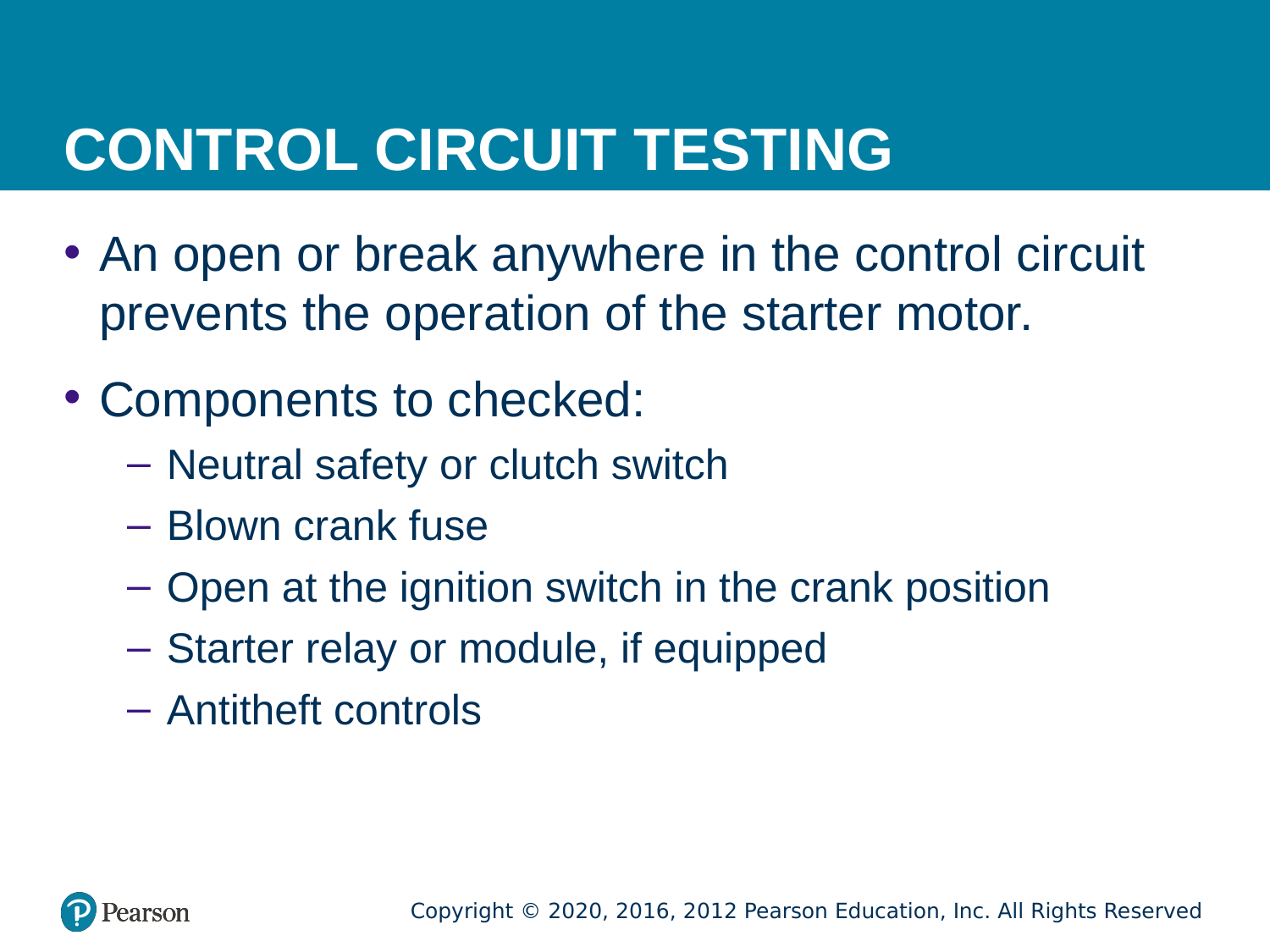

# CONTROL CIRCUIT TESTING
An open or break anywhere in the control circuit prevents the operation of the starter motor.
Components to checked:
Neutral safety or clutch switch
Blown crank fuse
Open at the ignition switch in the crank position
Starter relay or module, if equipped
Antitheft controls